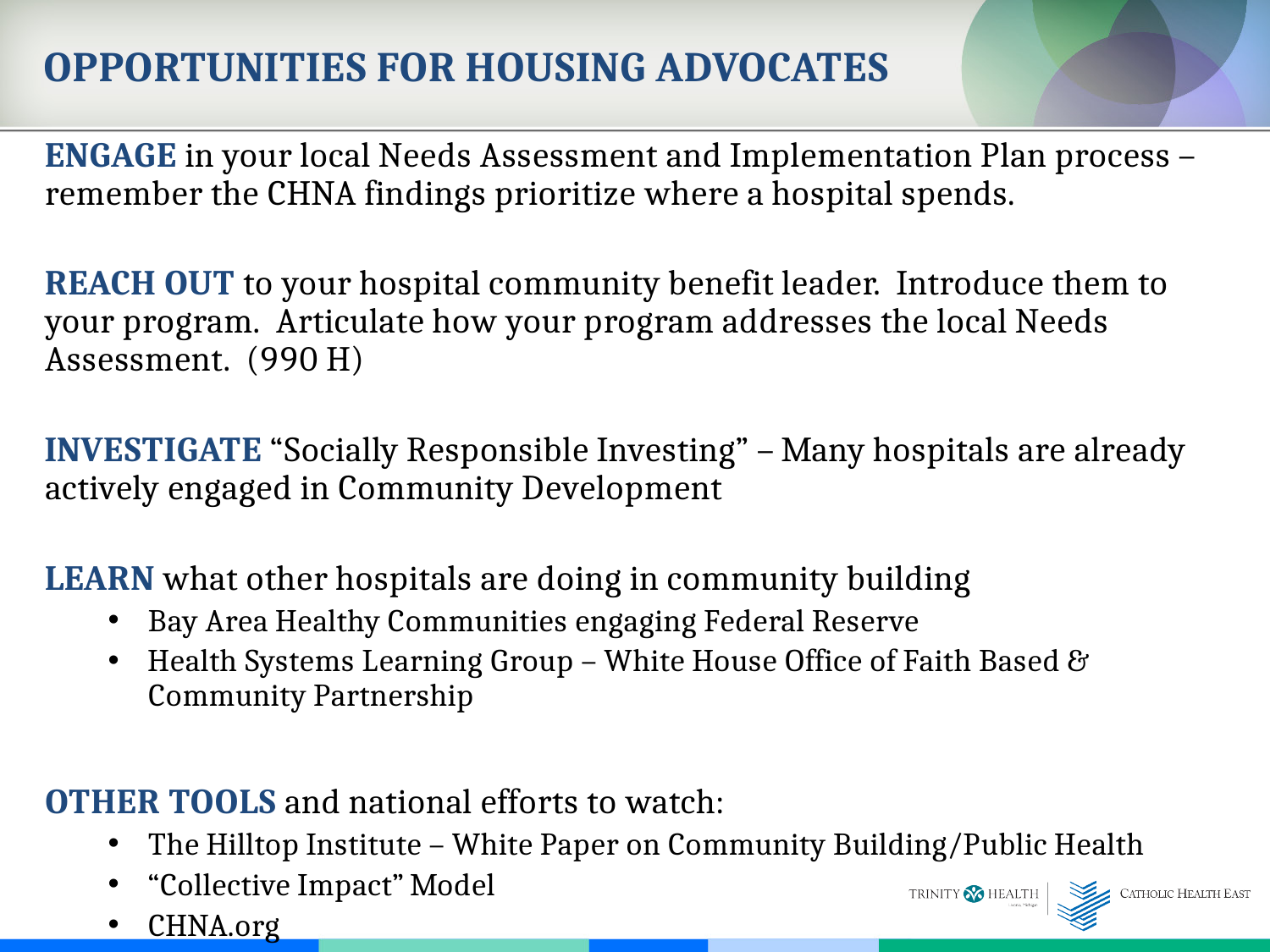

# OPPORTUNITIES FOR HOUSING ADVOCATES
ENGAGE in your local Needs Assessment and Implementation Plan process – remember the CHNA findings prioritize where a hospital spends.

REACH OUT to your hospital community benefit leader.  Introduce them to your program.  Articulate how your program addresses the local Needs Assessment.  (990 H)

INVESTIGATE “Socially Responsible Investing” – Many hospitals are already actively engaged in Community Development

LEARN what other hospitals are doing in community building
Bay Area Healthy Communities engaging Federal Reserve
Health Systems Learning Group – White House Office of Faith Based & Community Partnership

OTHER TOOLS and national efforts to watch:
The Hilltop Institute – White Paper on Community Building/Public Health
“Collective Impact” Model
CHNA.org